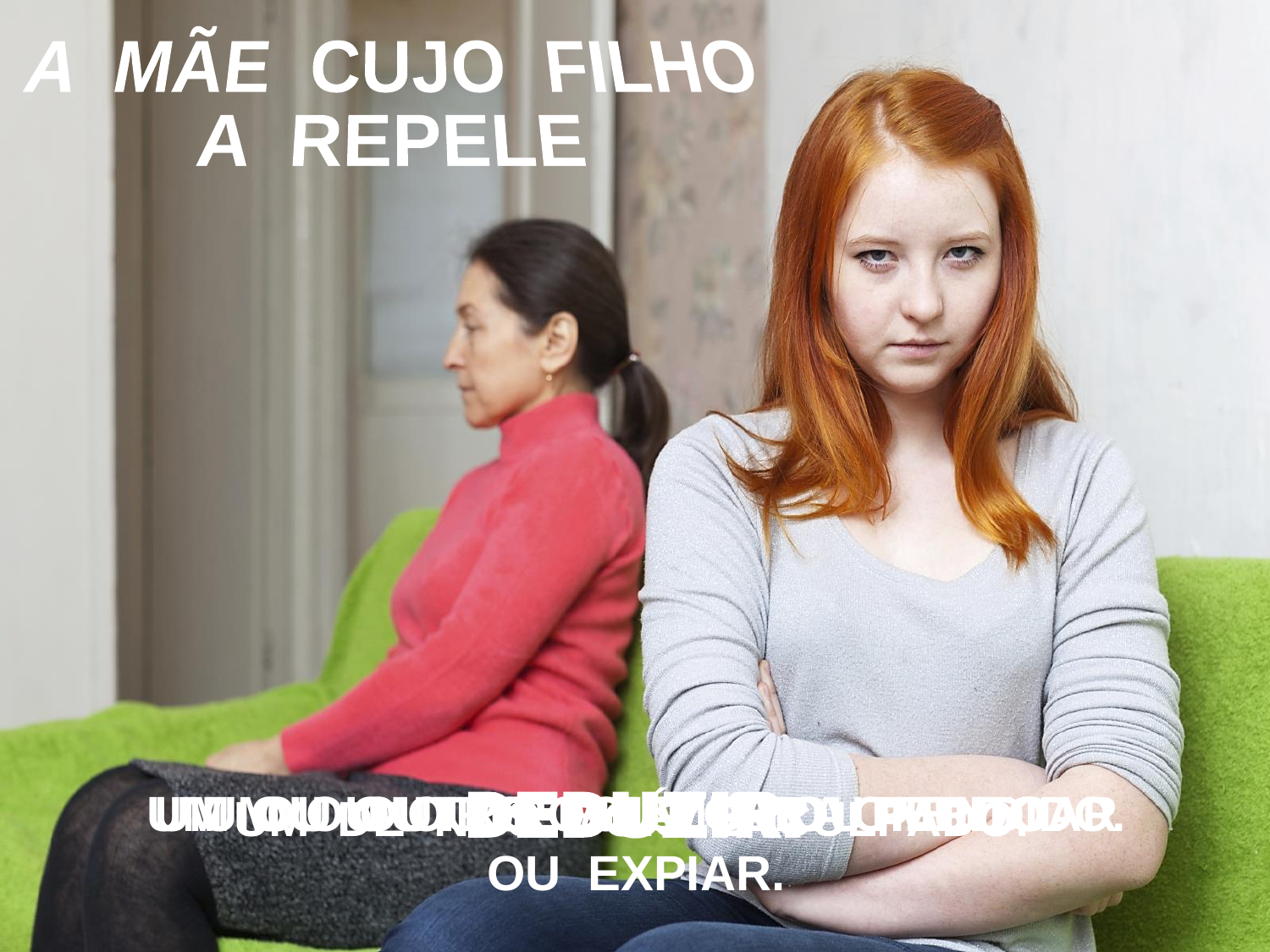

A  MÃE  CUJO  FILHO
A  REPELE
DEDUZIR:
UM  OU  OUTRO  JÁ  ODIOU  MUITO.
UM  OU  OUTRO  VEIO  PARA  PERDOAR
OU  EXPIAR.
UM  OU  OUTRO  FOI  MUITO  OFENDIDO.
UM  DE  NÓS  DOIS  É  CULPADO.